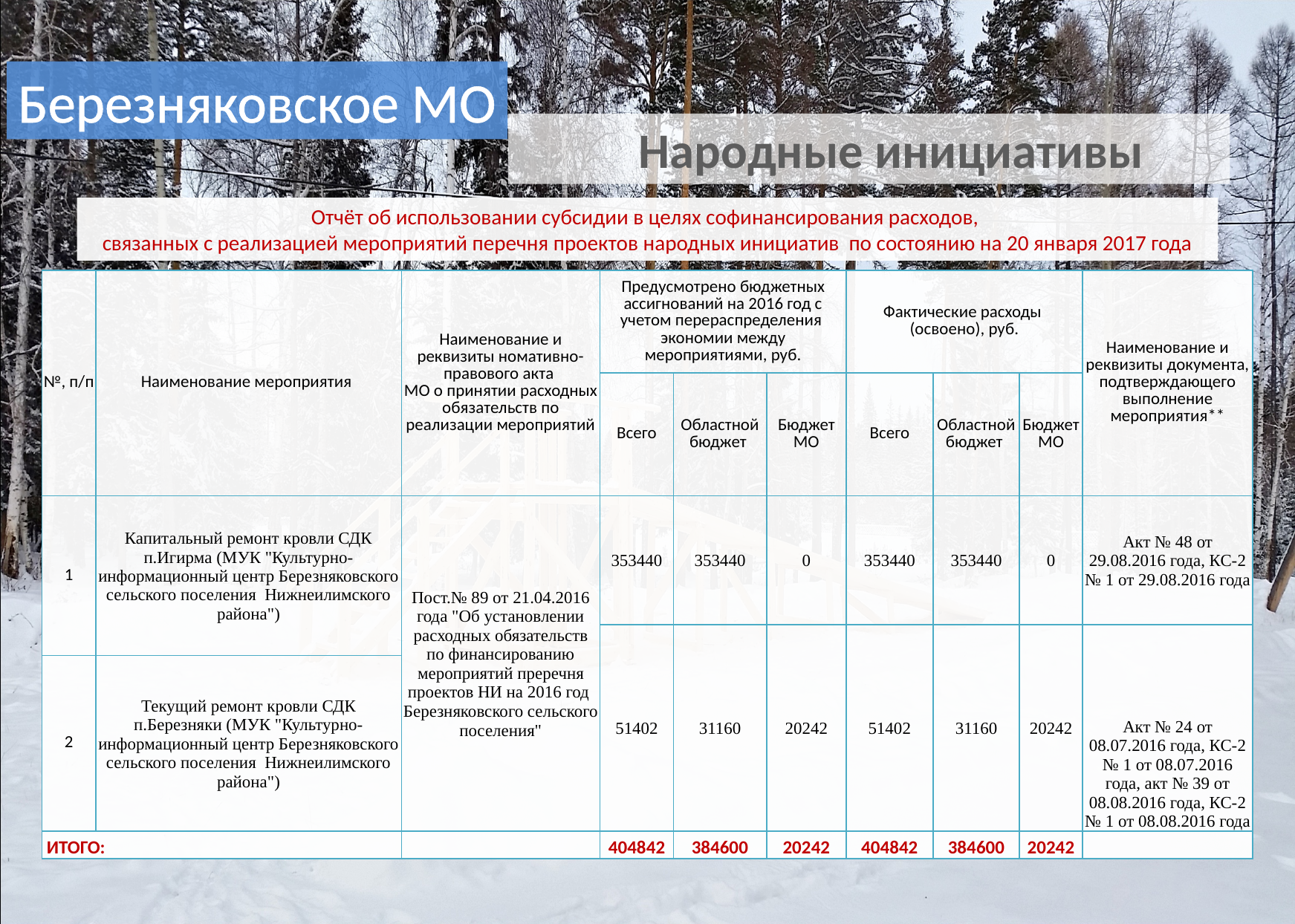

Березняковское МО
    Народные инициативы
Отчёт об использовании субсидии в целях софинансирования расходов,
связанных с реализацией мероприятий перечня проектов народных инициатив  по состоянию на 20 января 2017 года
| №, п/п | Наименование мероприятия | Наименование и реквизиты номативно-правового акта МО о принятии расходных обязательств по реализации мероприятий | Предусмотрено бюджетных ассигнований на 2016 год с учетом перераспределения экономии между мероприятиями, руб. |  |  | Фактические расходы (освоено), руб. |  |  | Наименование и реквизиты документа, подтверждающего выполнение мероприятия\*\* |
| --- | --- | --- | --- | --- | --- | --- | --- | --- | --- |
|  |  |  | Всего | Областной бюджет | Бюджет МО | Всего | Областной бюджет | Бюджет МО |  |
| 1 | Капитальный ремонт кровли СДК п.Игирма (МУК "Культурно-информационный центр Березняковского сельского поселения Нижнеилимского района") | Пост.№ 89 от 21.04.2016 года "Об установлении расходных обязательств по финансированию мероприятий преречня проектов НИ на 2016 год Березняковского сельского поселения" | 353440 | 353440 | 0 | 353440 | 353440 | 0 | Акт № 48 от 29.08.2016 года, КС-2 № 1 от 29.08.2016 года |
|  |  |  | 51402 | 31160 | 20242 | 51402 | 31160 | 20242 | Акт № 24 от 08.07.2016 года, КС-2 № 1 от 08.07.2016 года, акт № 39 от 08.08.2016 года, КС-2 № 1 от 08.08.2016 года |
| 2 | Текущий ремонт кровли СДК п.Березняки (МУК "Культурно-информационный центр Березняковского сельского поселения Нижнеилимского района") |  |  |  |  |  |  |  |  |
| ИТОГО: |  |  | 404842 | 384600 | 20242 | 404842 | 384600 | 20242 |  |